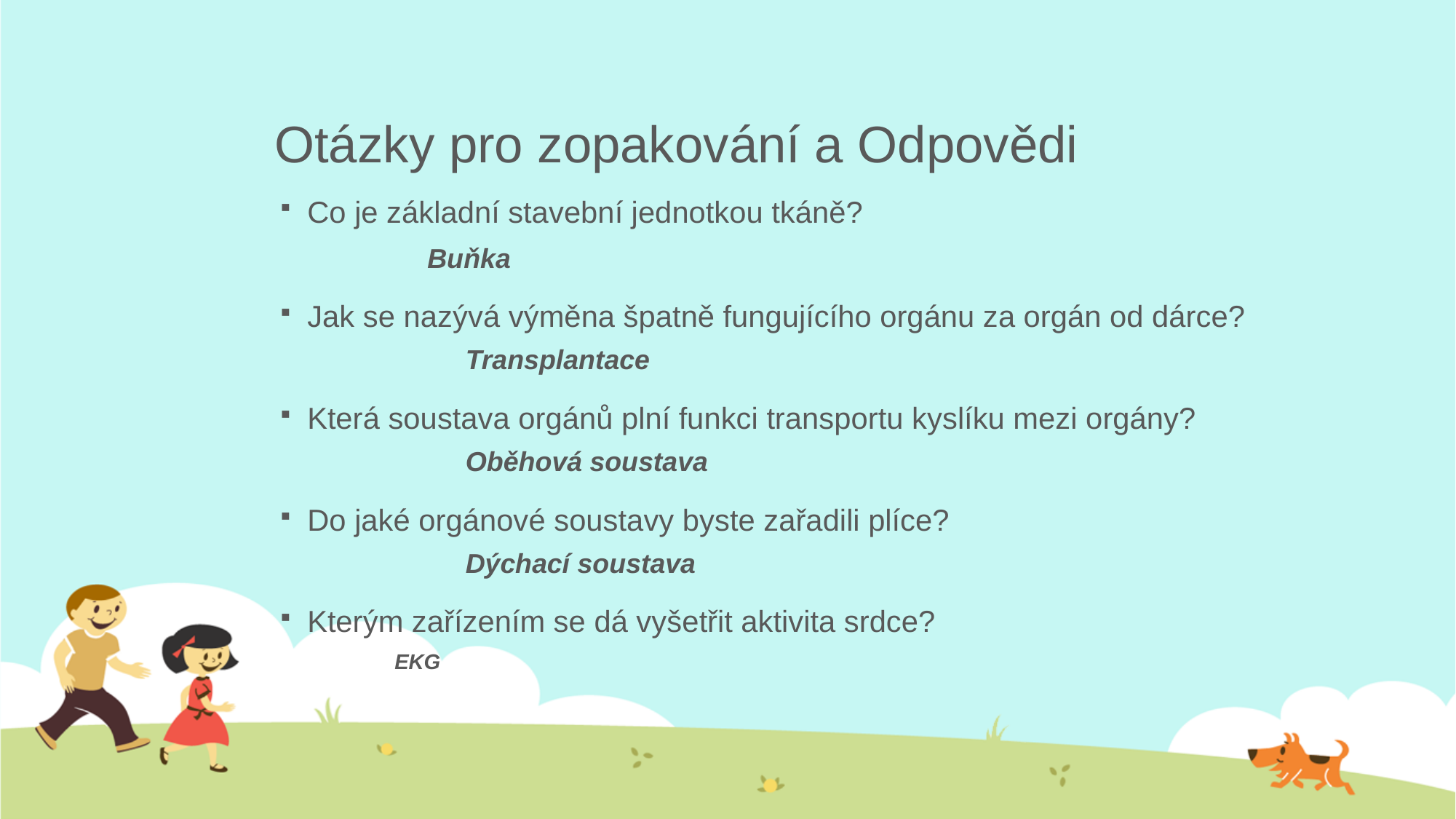

# Otázky pro zopakování a Odpovědi
Co je základní stavební jednotkou tkáně?
	Buňka
Jak se nazývá výměna špatně fungujícího orgánu za orgán od dárce?
	Transplantace
Která soustava orgánů plní funkci transportu kyslíku mezi orgány?
	Oběhová soustava
Do jaké orgánové soustavy byste zařadili plíce?
	Dýchací soustava
Kterým zařízením se dá vyšetřit aktivita srdce?
EKG